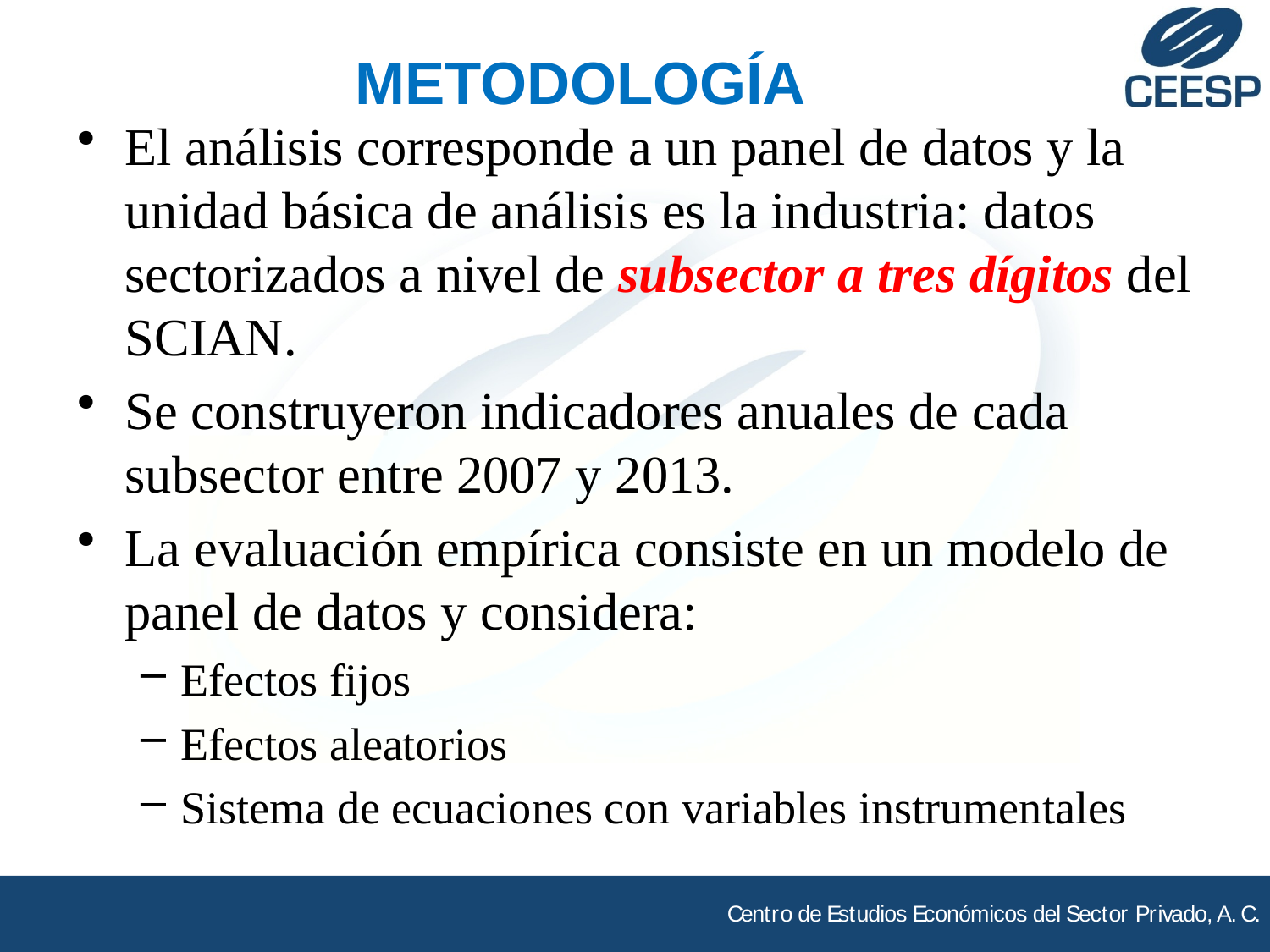

# METODOLOGÍA
El análisis corresponde a un panel de datos y la unidad básica de análisis es la industria: datos sectorizados a nivel de subsector a tres dígitos del SCIAN.
Se construyeron indicadores anuales de cada subsector entre 2007 y 2013.
La evaluación empírica consiste en un modelo de panel de datos y considera:
Efectos fijos
Efectos aleatorios
Sistema de ecuaciones con variables instrumentales